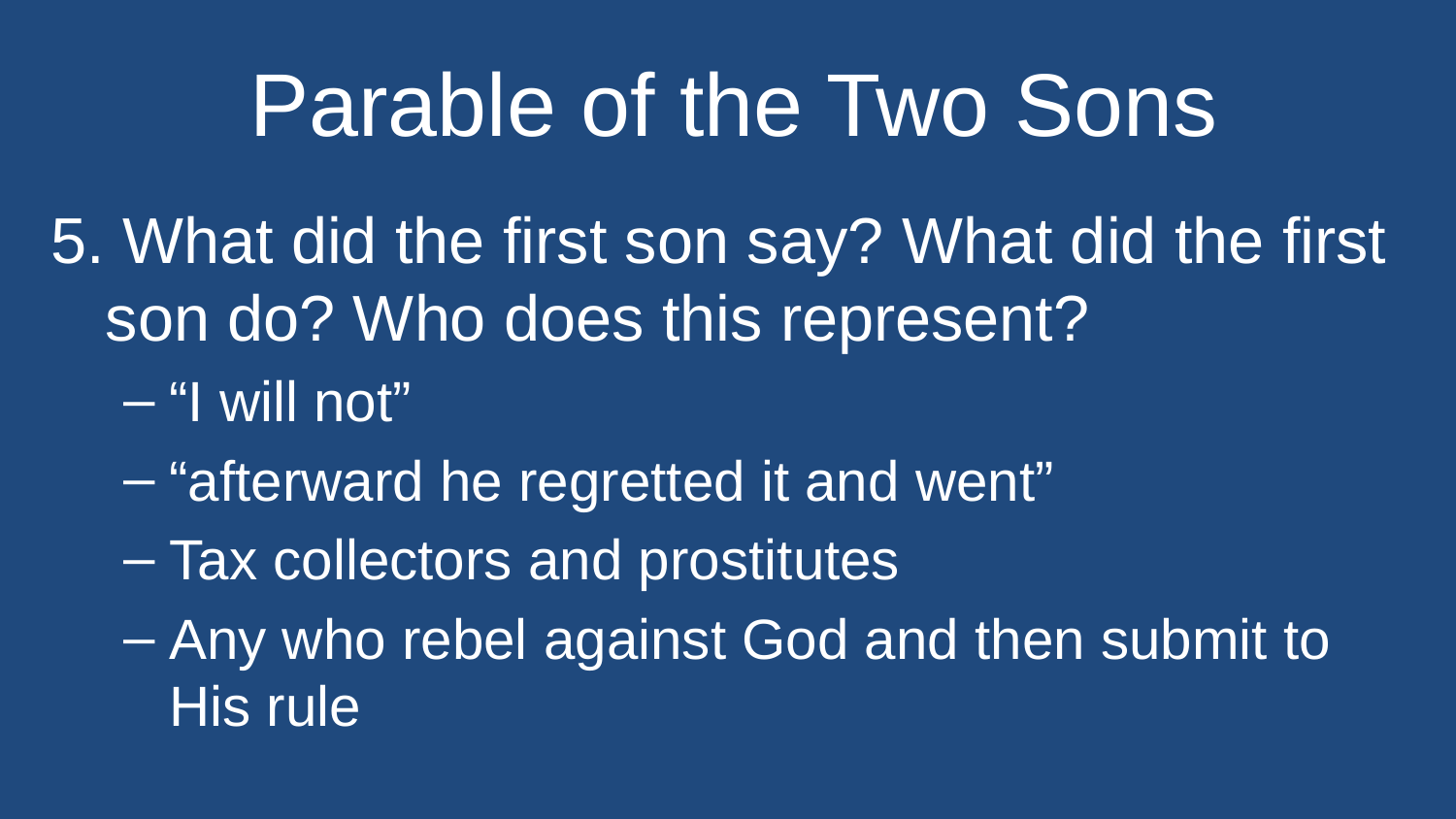

# Parable of the Two Sons
5. What did the first son say? What did the first son do? Who does this represent?
“I will not”
“afterward he regretted it and went”
Tax collectors and prostitutes
Any who rebel against God and then submit to His rule